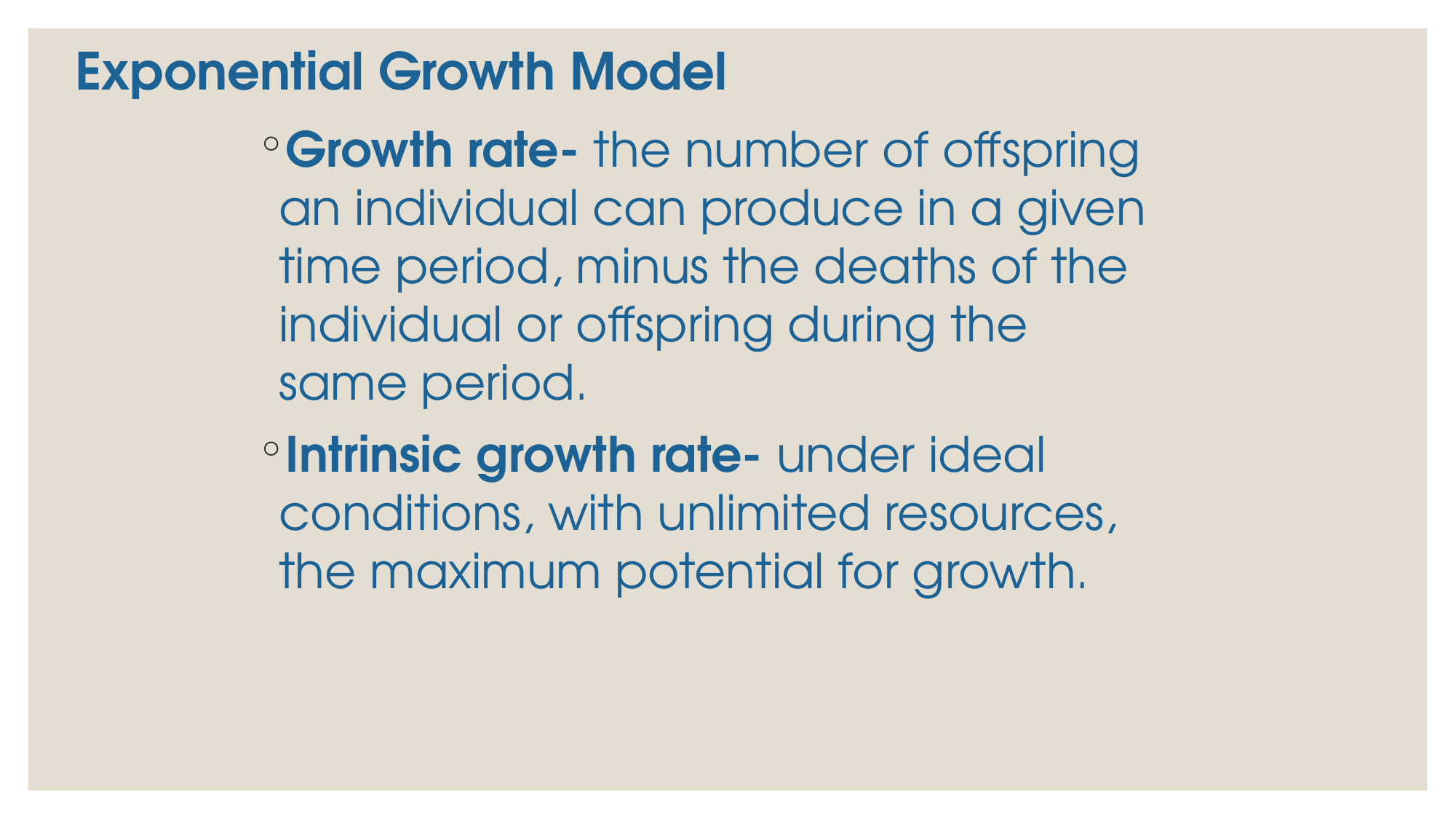

# Exponential Growth Model
Growth rate- the number of offspring an individual can produce in a given time period, minus the deaths of the individual or offspring during the same period.
Intrinsic growth rate- under ideal conditions, with unlimited resources, the maximum potential for growth.